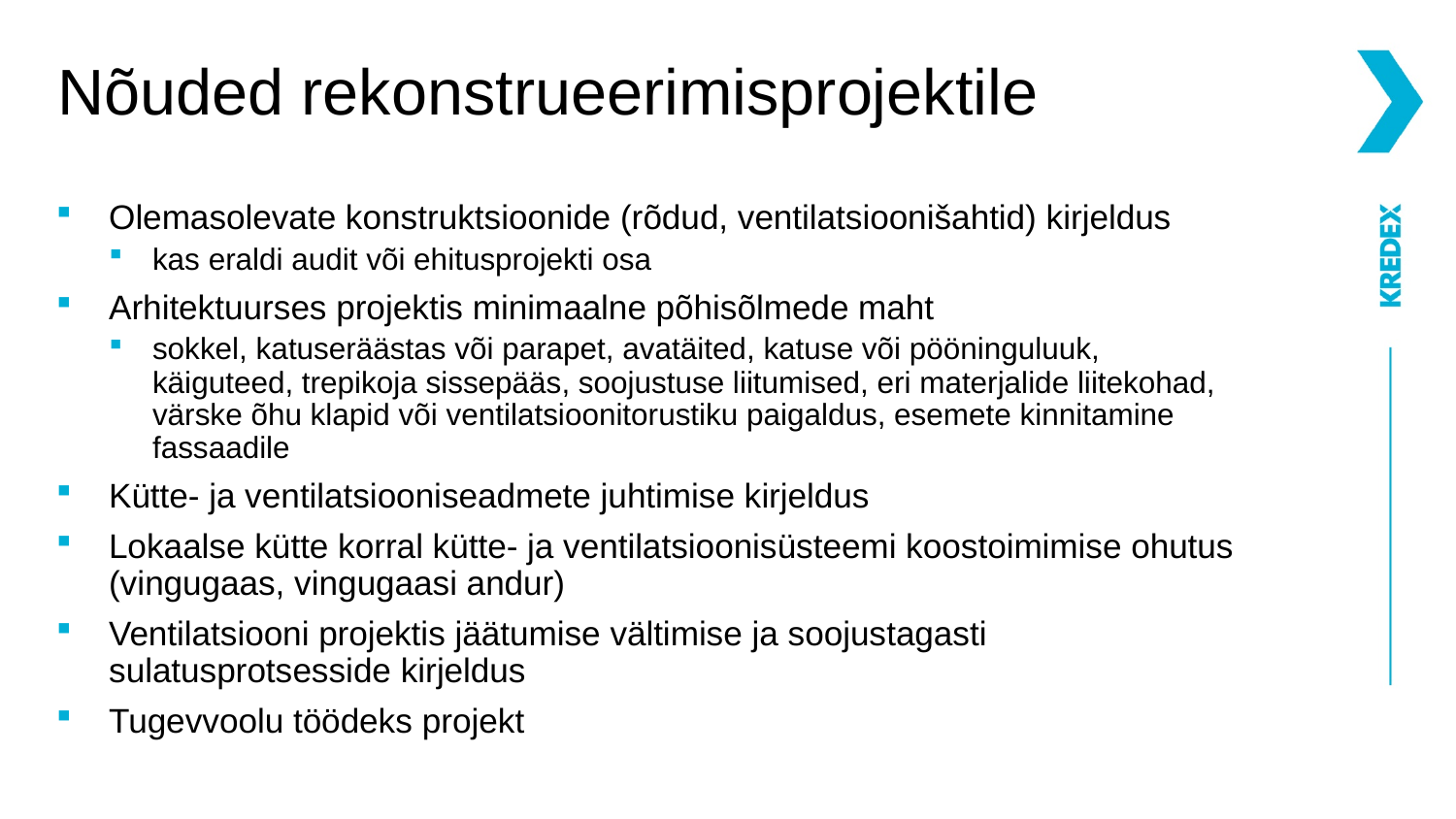

# Nõuded rekonstrueerimisprojektile
Olemasolevate konstruktsioonide (rõdud, ventilatsioonišahtid) kirjeldus
kas eraldi audit või ehitusprojekti osa
Arhitektuurses projektis minimaalne põhisõlmede maht
sokkel, katuseräästas või parapet, avatäited, katuse või pööninguluuk, käiguteed, trepikoja sissepääs, soojustuse liitumised, eri materjalide liitekohad, värske õhu klapid või ventilatsioonitorustiku paigaldus, esemete kinnitamine fassaadile
Kütte- ja ventilatsiooniseadmete juhtimise kirjeldus
Lokaalse kütte korral kütte- ja ventilatsioonisüsteemi koostoimimise ohutus (vingugaas, vingugaasi andur)
Ventilatsiooni projektis jäätumise vältimise ja soojustagasti sulatusprotsesside kirjeldus
Tugevvoolu töödeks projekt